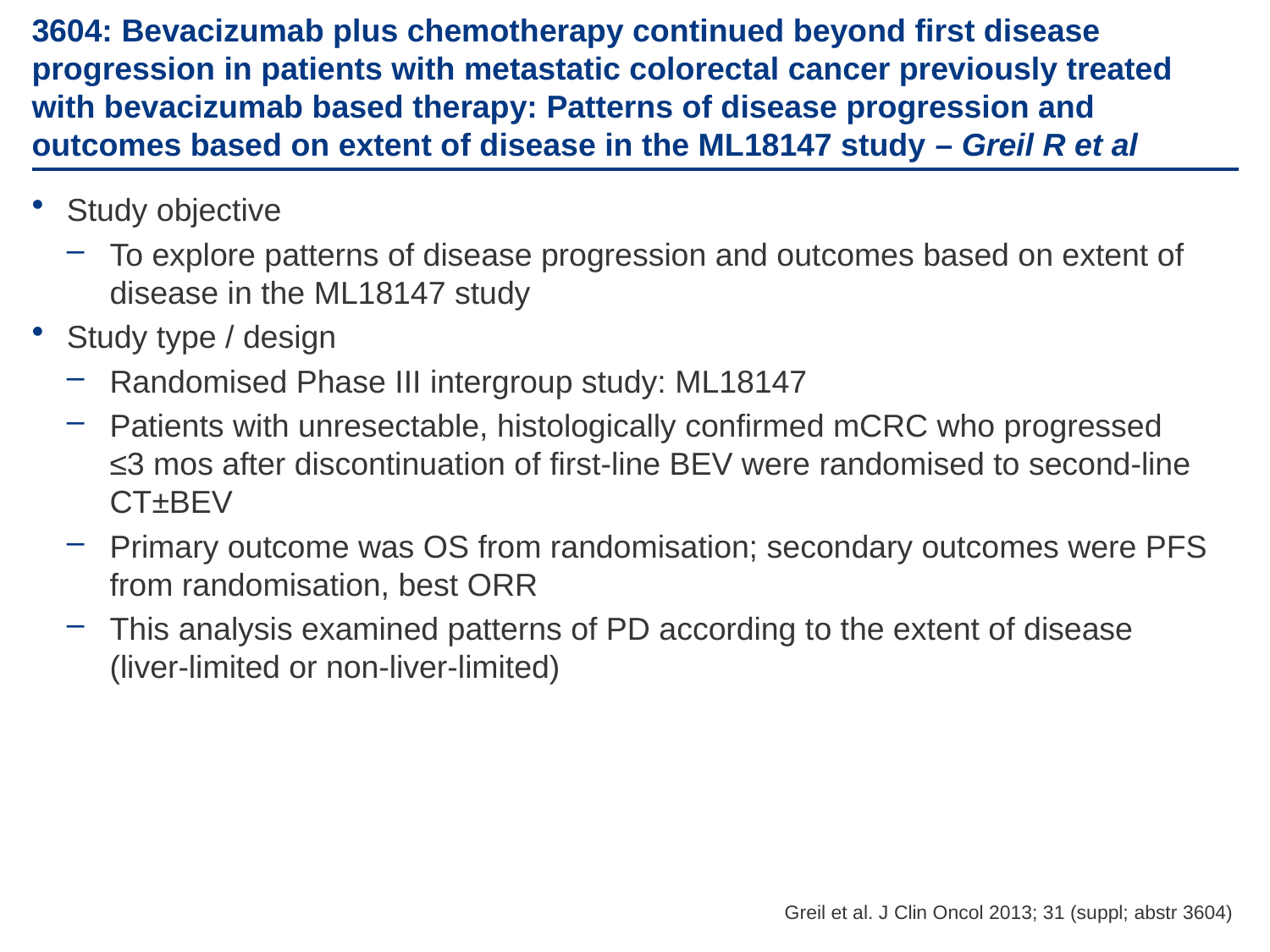

# 3604: Bevacizumab plus chemotherapy continued beyond first disease progression in patients with metastatic colorectal cancer previously treated with bevacizumab based therapy: Patterns of disease progression and outcomes based on extent of disease in the ML18147 study – Greil R et al
Study objective
To explore patterns of disease progression and outcomes based on extent of disease in the ML18147 study
Study type / design
Randomised Phase III intergroup study: ML18147
Patients with unresectable, histologically confirmed mCRC who progressed
≤3 mos after discontinuation of first-line BEV were randomised to second-line CT±BEV
Primary outcome was OS from randomisation; secondary outcomes were PFS from randomisation, best ORR
This analysis examined patterns of PD according to the extent of disease
(liver-limited or non-liver-limited)
Greil et al. J Clin Oncol 2013; 31 (suppl; abstr 3604)